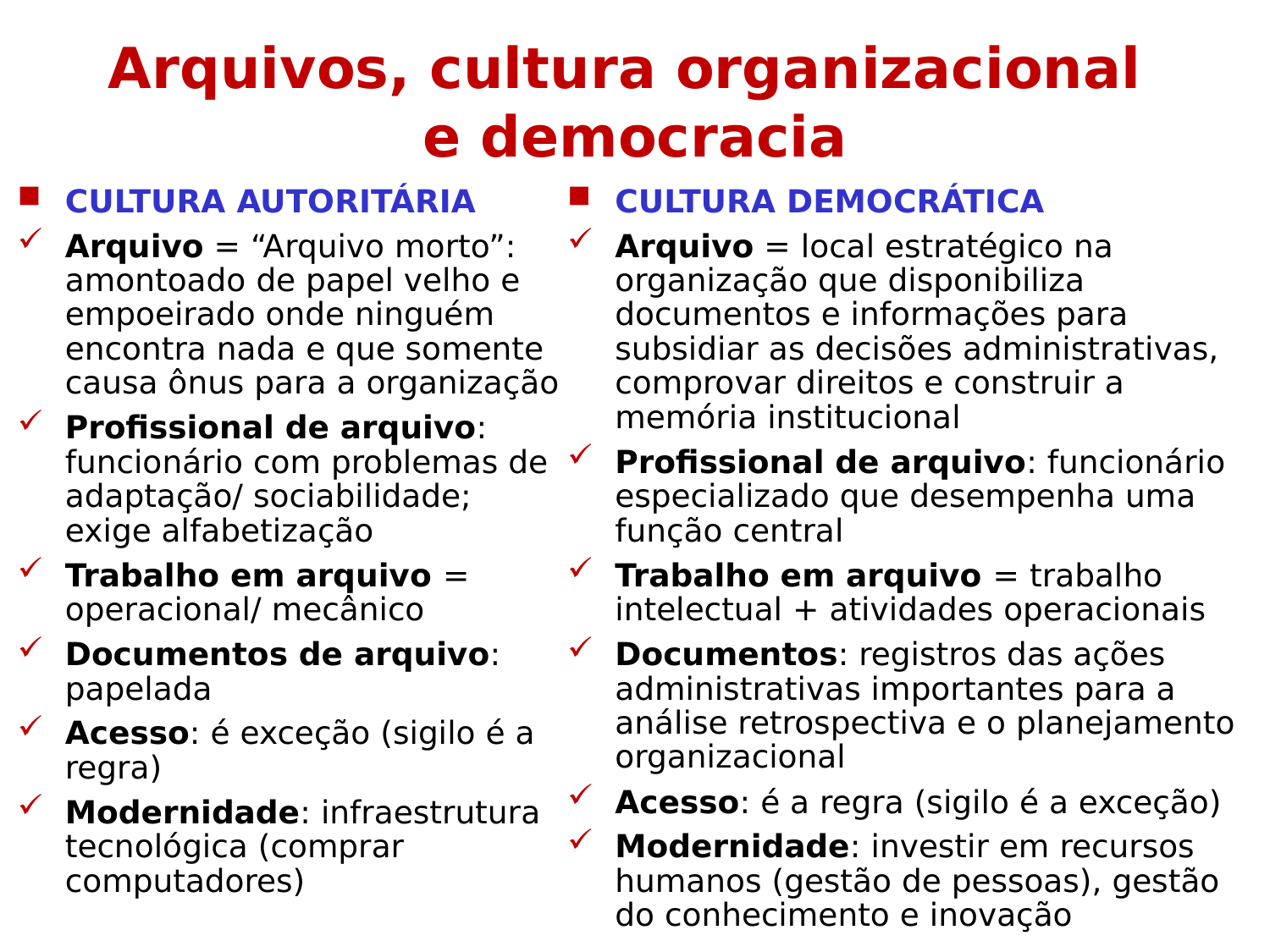

Arquivos, cultura organizacional
e democracia
CULTURA DEMOCRÁTICA
Arquivo = local estratégico na organização que disponibiliza documentos e informações para subsidiar as decisões administrativas, comprovar direitos e construir a memória institucional
Profissional de arquivo: funcionário especializado que desempenha uma função central
Trabalho em arquivo = trabalho intelectual + atividades operacionais
Documentos: registros das ações administrativas importantes para a análise retrospectiva e o planejamento organizacional
Acesso: é a regra (sigilo é a exceção)
Modernidade: investir em recursos humanos (gestão de pessoas), gestão do conhecimento e inovação
CULTURA AUTORITÁRIA
Arquivo = “Arquivo morto”: amontoado de papel velho e empoeirado onde ninguém encontra nada e que somente causa ônus para a organização
Profissional de arquivo: funcionário com problemas de adaptação/ sociabilidade; exige alfabetização
Trabalho em arquivo = operacional/ mecânico
Documentos de arquivo: papelada
Acesso: é exceção (sigilo é a regra)
Modernidade: infraestrutura tecnológica (comprar computadores)